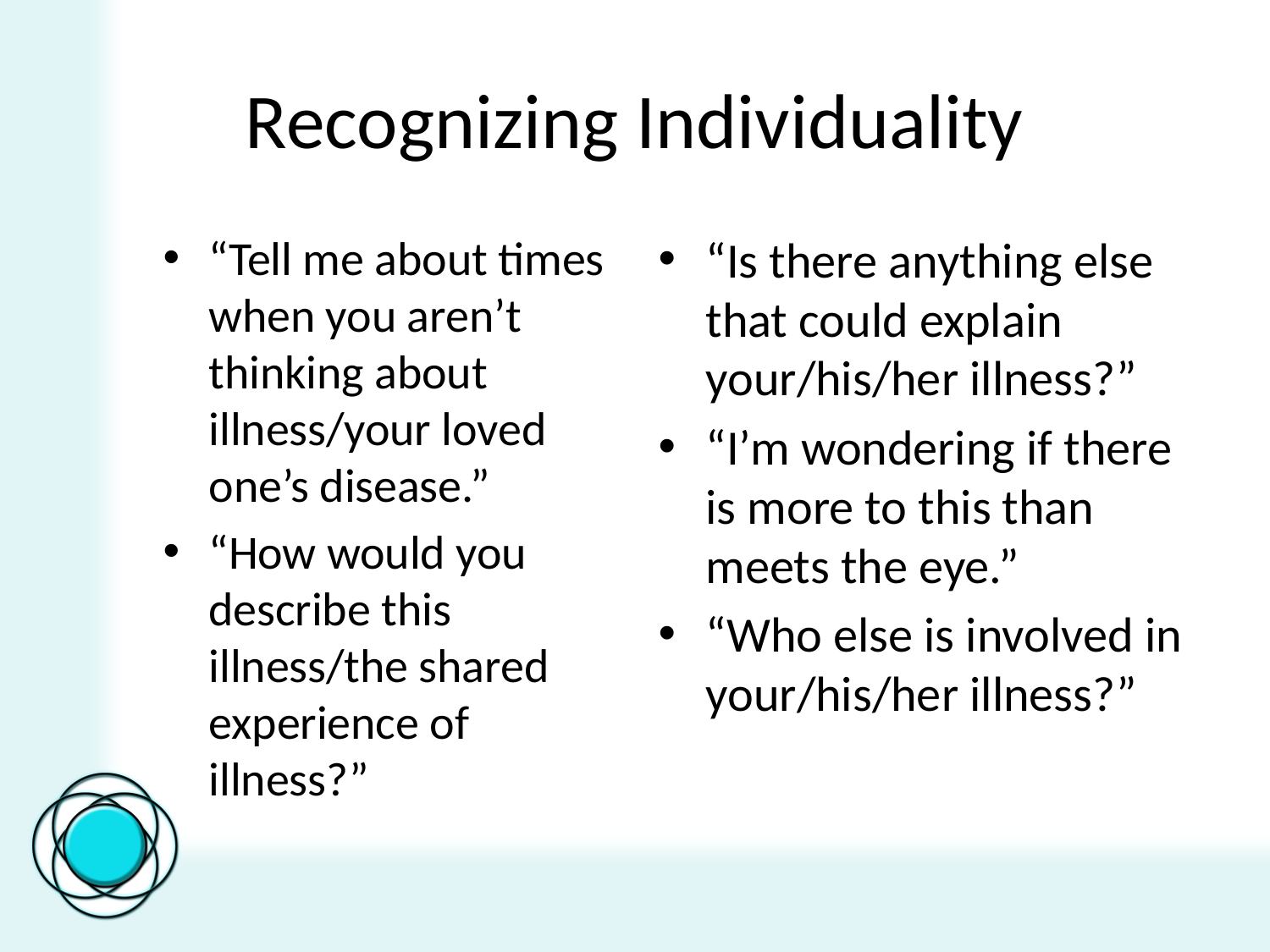

# Recognizing Individuality
“Tell me about times when you aren’t thinking about illness/your loved one’s disease.”
“How would you describe this illness/the shared experience of illness?”
“Is there anything else that could explain your/his/her illness?”
“I’m wondering if there is more to this than meets the eye.”
“Who else is involved in your/his/her illness?”